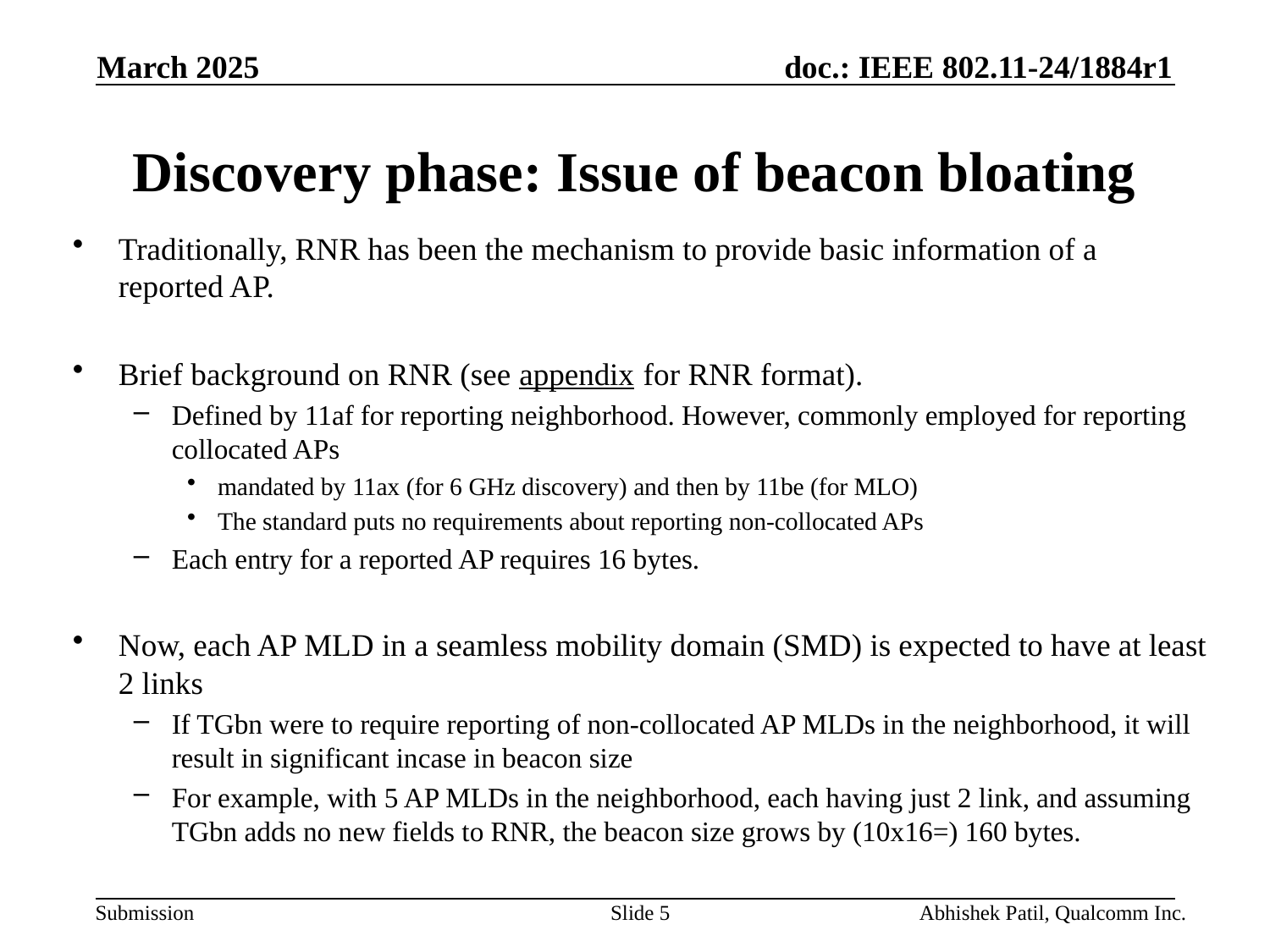

March 2025
# Discovery phase: Issue of beacon bloating
Traditionally, RNR has been the mechanism to provide basic information of a reported AP.

Brief background on RNR (see appendix for RNR format).
Defined by 11af for reporting neighborhood. However, commonly employed for reporting collocated APs
mandated by 11ax (for 6 GHz discovery) and then by 11be (for MLO)
The standard puts no requirements about reporting non-collocated APs
Each entry for a reported AP requires 16 bytes.

Now, each AP MLD in a seamless mobility domain (SMD) is expected to have at least 2 links
If TGbn were to require reporting of non-collocated AP MLDs in the neighborhood, it will result in significant incase in beacon size
For example, with 5 AP MLDs in the neighborhood, each having just 2 link, and assuming TGbn adds no new fields to RNR, the beacon size grows by (10x16=) 160 bytes.
Slide 5
Abhishek Patil, Qualcomm Inc.